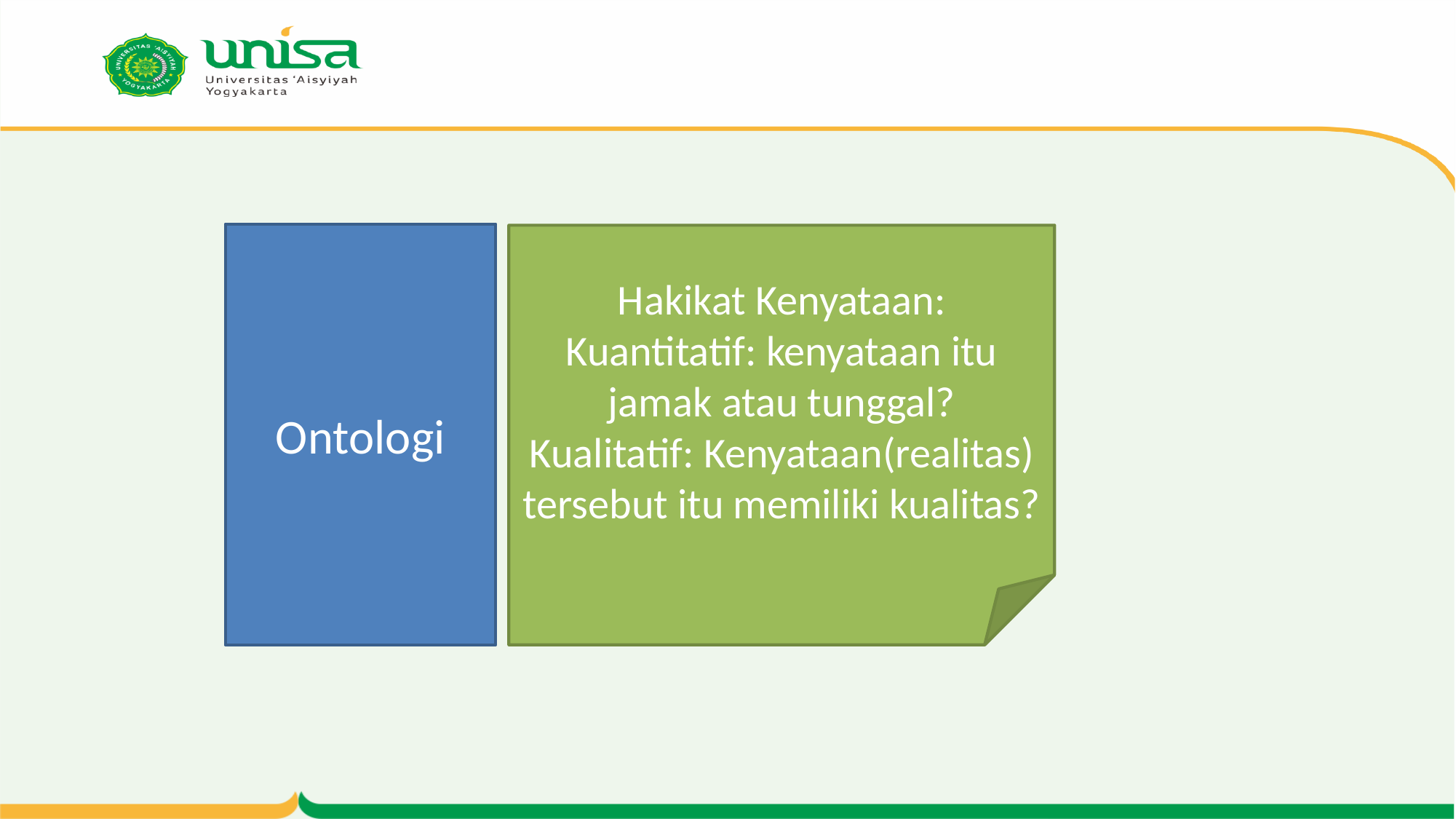

Ontologi
Hakikat Kenyataan:
Kuantitatif: kenyataan itu jamak atau tunggal?
Kualitatif: Kenyataan(realitas) tersebut itu memiliki kualitas?